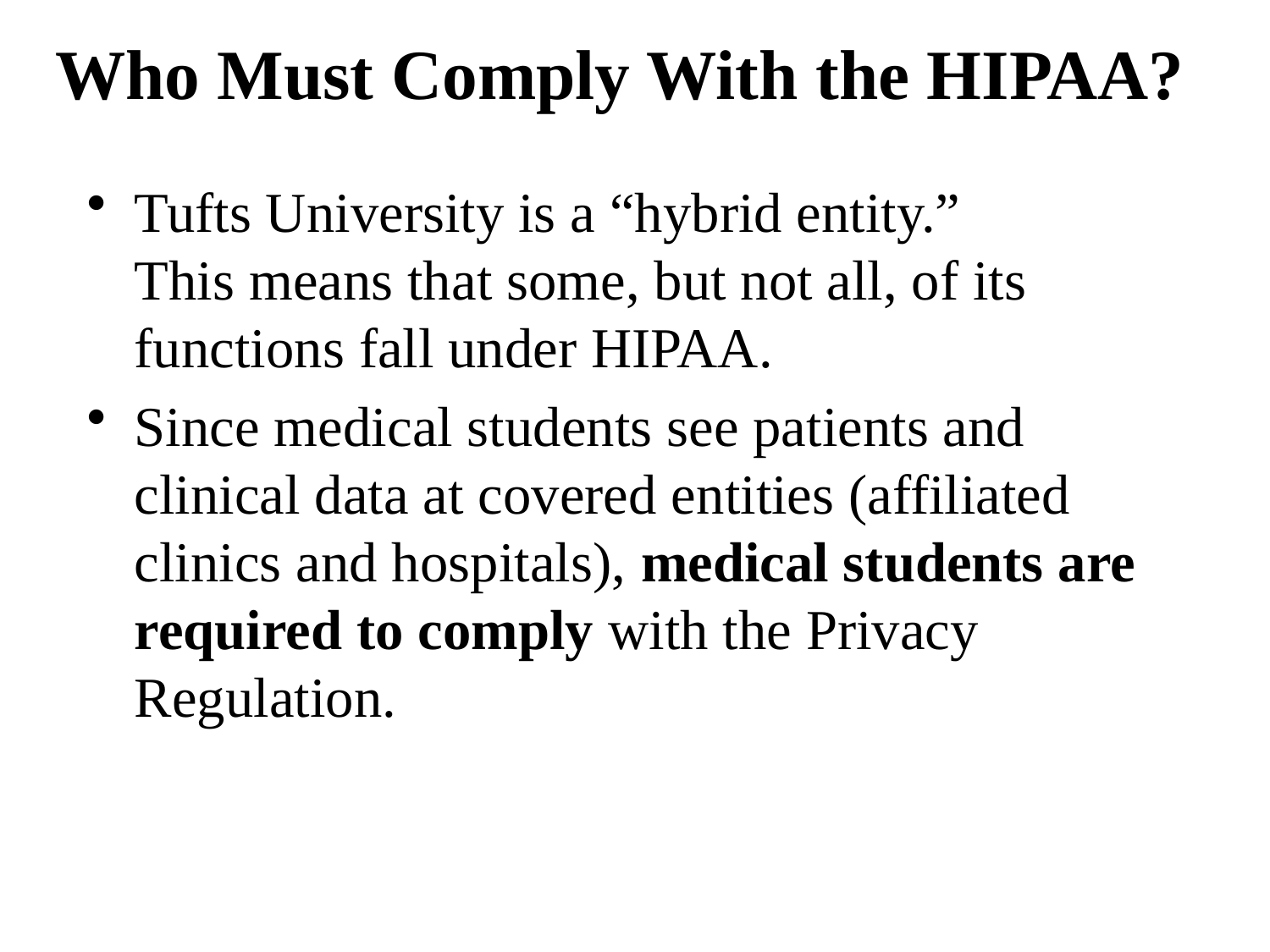

# Who Must Comply With the HIPAA?
Tufts University is a “hybrid entity.”
This means that some, but not all, of its functions fall under HIPAA.
Since medical students see patients and clinical data at covered entities (affiliated clinics and hospitals), medical students are required to comply with the Privacy Regulation.